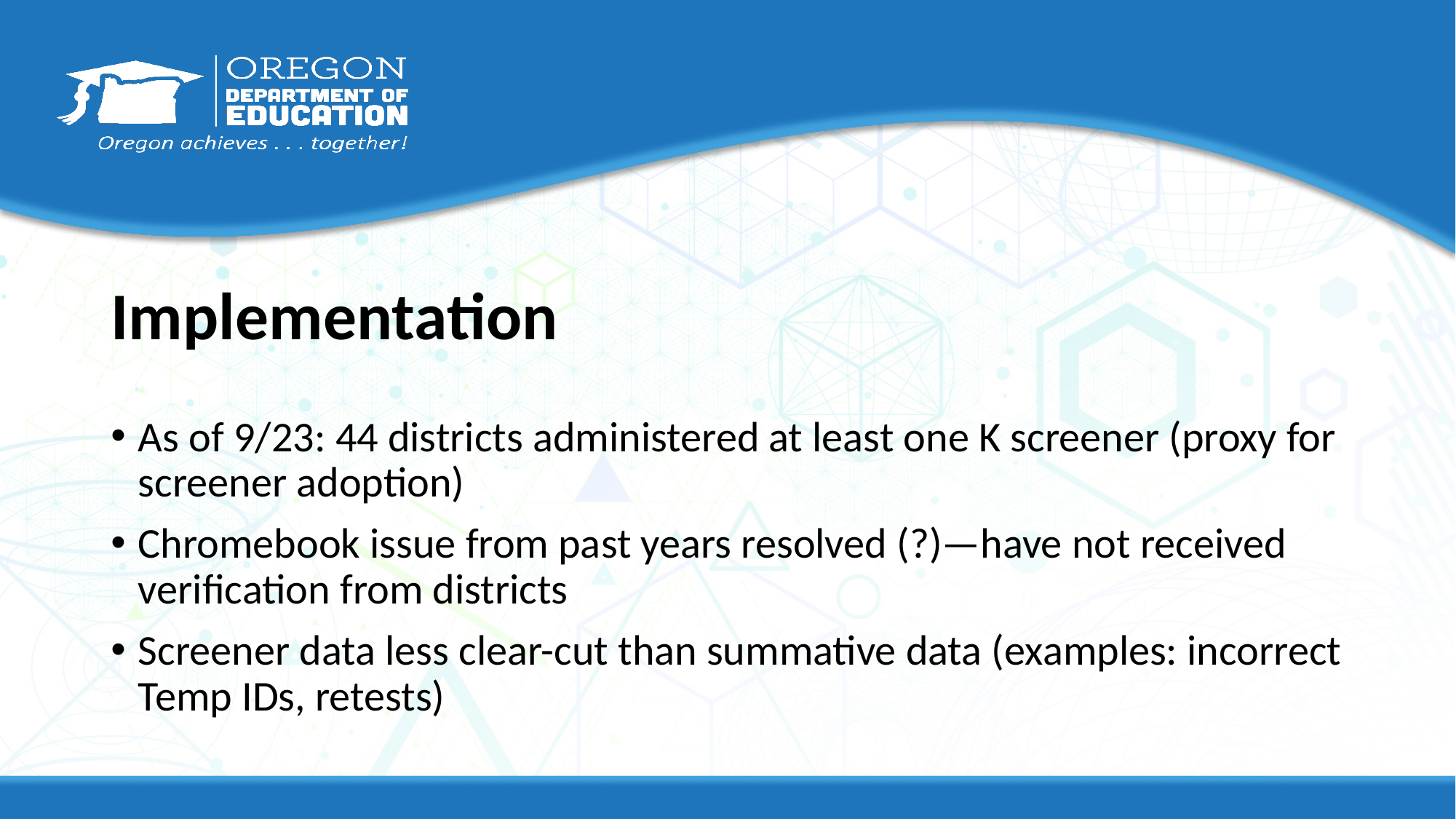

# Implementation
As of 9/23: 44 districts administered at least one K screener (proxy for screener adoption)
Chromebook issue from past years resolved (?)—have not received verification from districts
Screener data less clear-cut than summative data (examples: incorrect Temp IDs, retests)